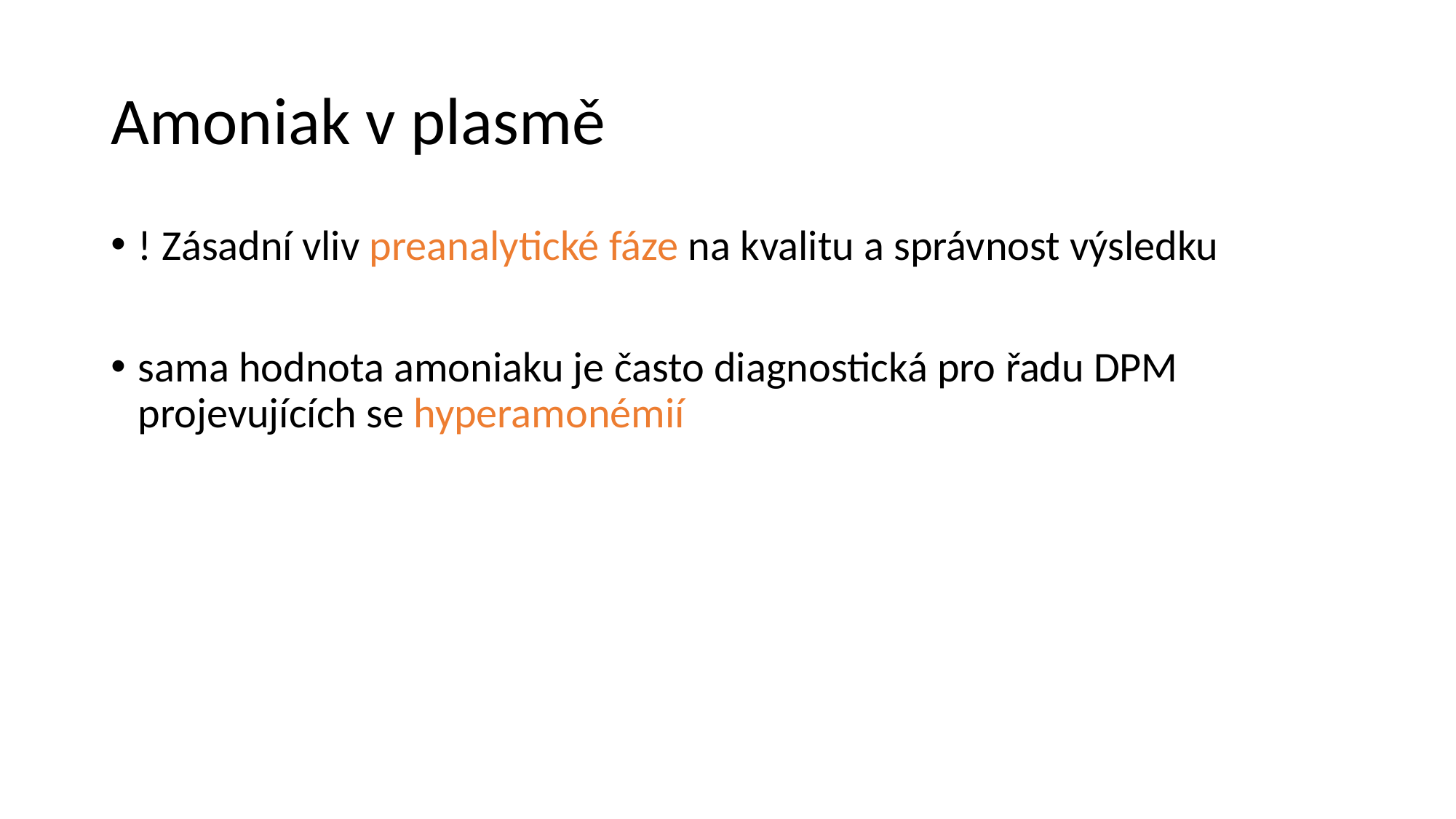

# Amoniak v plasmě
! Zásadní vliv preanalytické fáze na kvalitu a správnost výsledku

sama hodnota amoniaku je často diagnostická pro řadu DPM projevujících se hyperamonémií